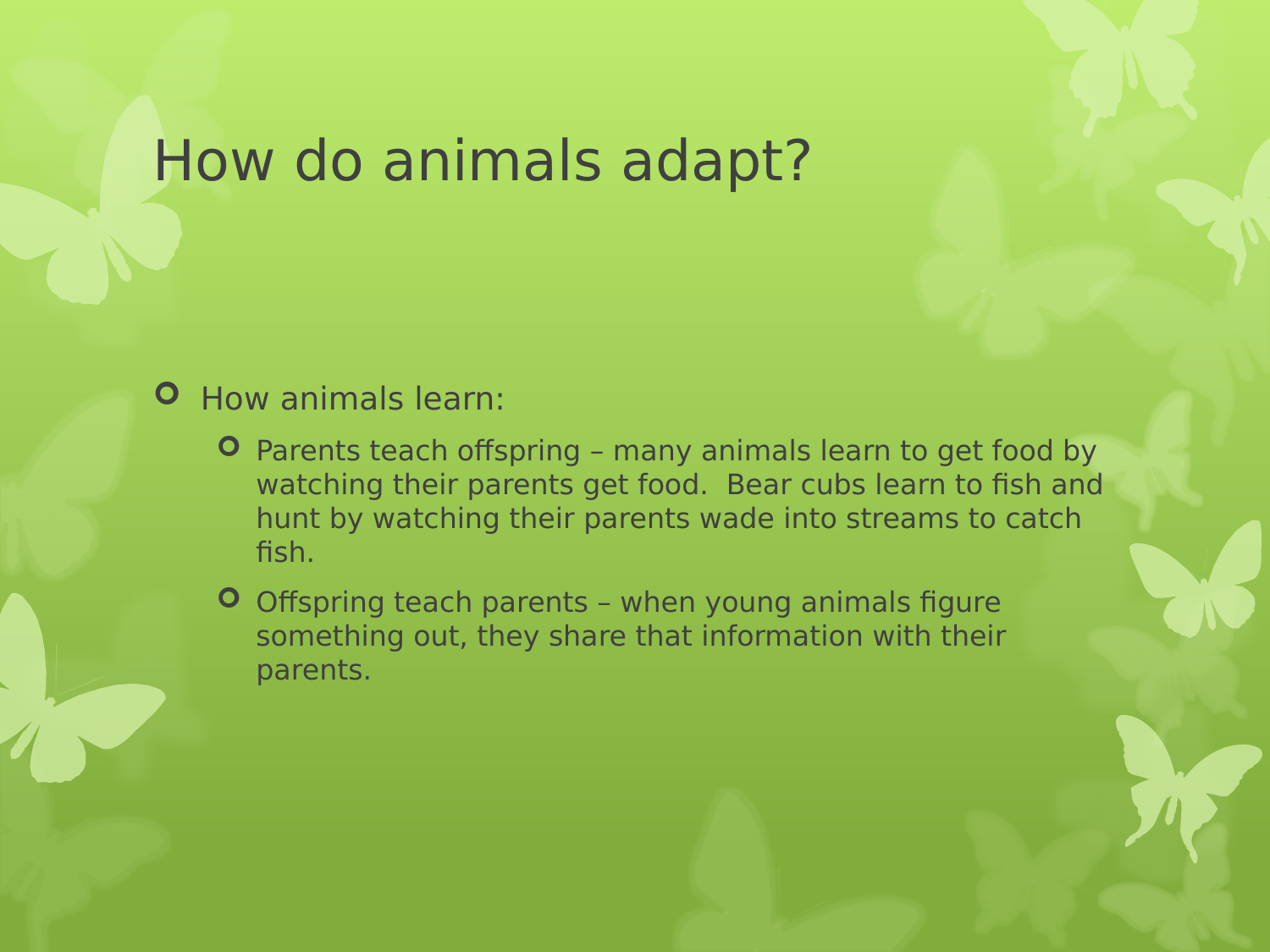

# How do animals adapt?
How animals learn:
Parents teach offspring – many animals learn to get food by watching their parents get food.  Bear cubs learn to fish and hunt by watching their parents wade into streams to catch fish.
Offspring teach parents – when young animals figure something out, they share that information with their parents.